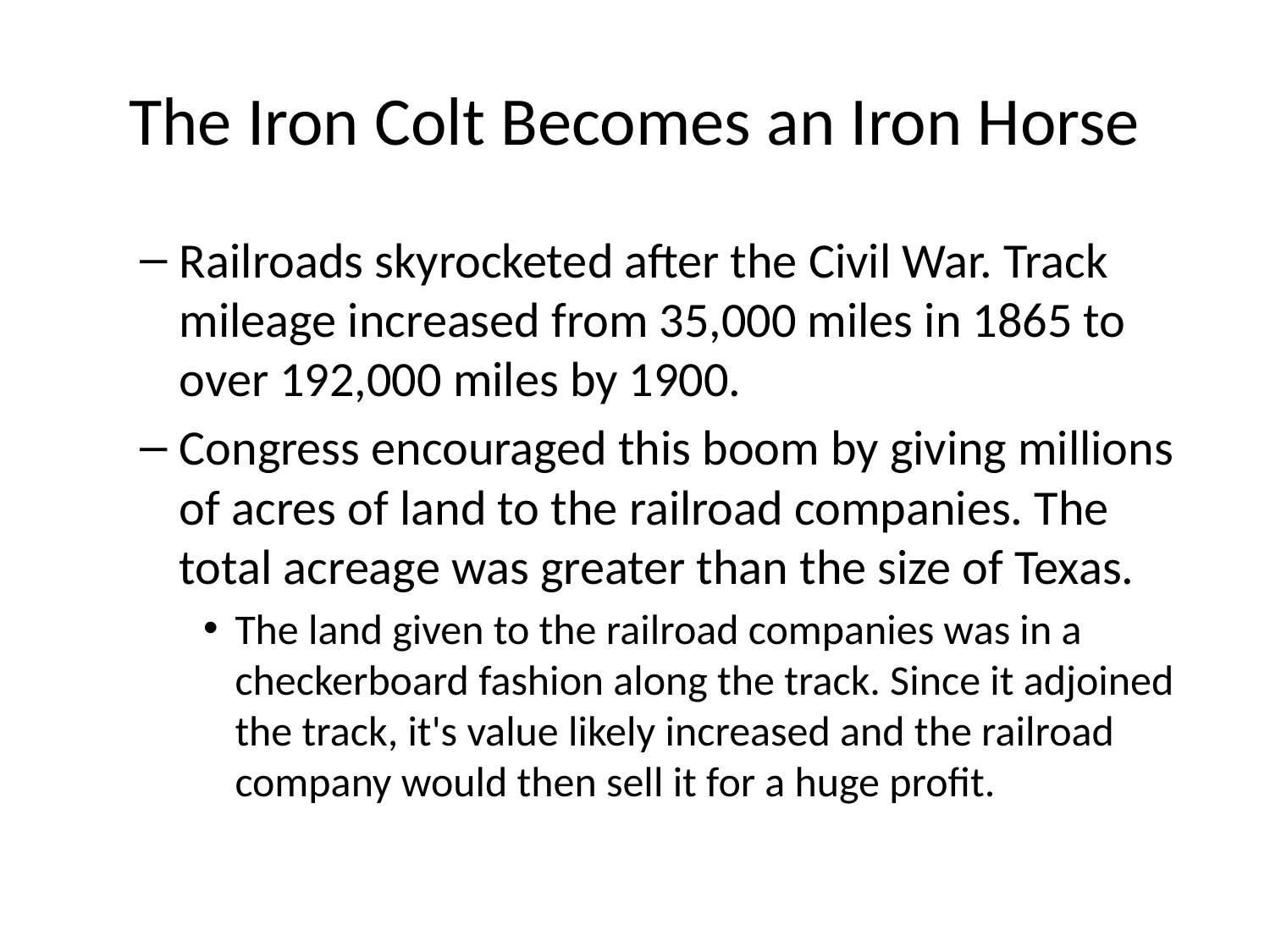

# The Iron Colt Becomes an Iron Horse
Railroads skyrocketed after the Civil War. Track mileage increased from 35,000 miles in 1865 to over 192,000 miles by 1900.
Congress encouraged this boom by giving millions of acres of land to the railroad companies. The total acreage was greater than the size of Texas.
The land given to the railroad companies was in a checkerboard fashion along the track. Since it adjoined the track, it's value likely increased and the railroad company would then sell it for a huge profit.